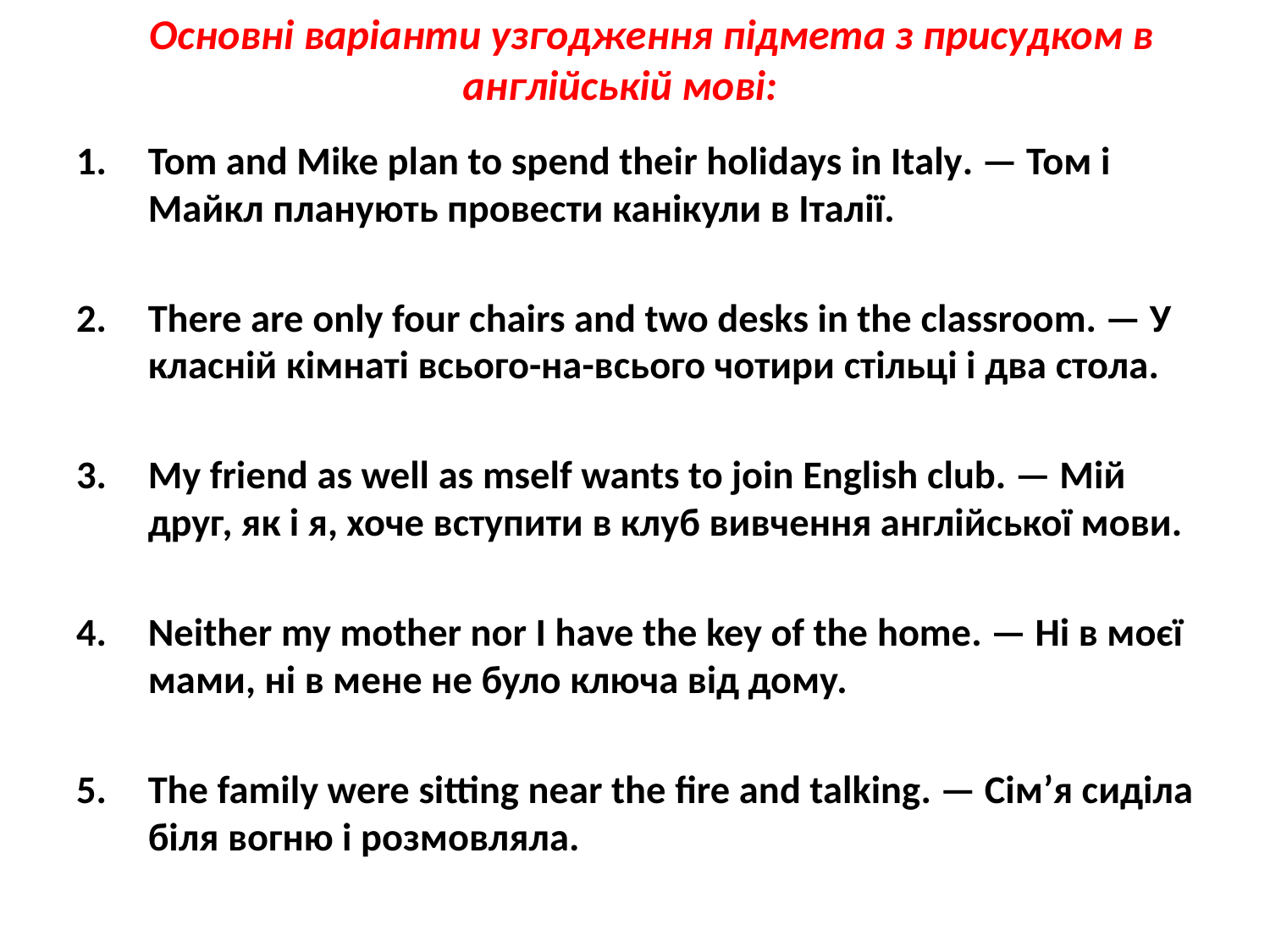

Основні варіанти узгодження підмета з присудком в англійській мові:
Tom and Mike plan to spend their holidays in Italy. — Том і Майкл планують провести канікули в Італії.

There are only four chairs and two desks in the classroom. — У класній кімнаті всього-на-всього чотири стільці і два стола.

My friend as well as mself wants to join English club. — Мій друг, як і я, хоче вступити в клуб вивчення англійської мови.

Neither my mother nor I have the key of the home. — Ні в моєї мами, ні в мене не було ключа від дому.

The family were sitting near the fire and talking. — Сім’я сиділа біля вогню і розмовляла.